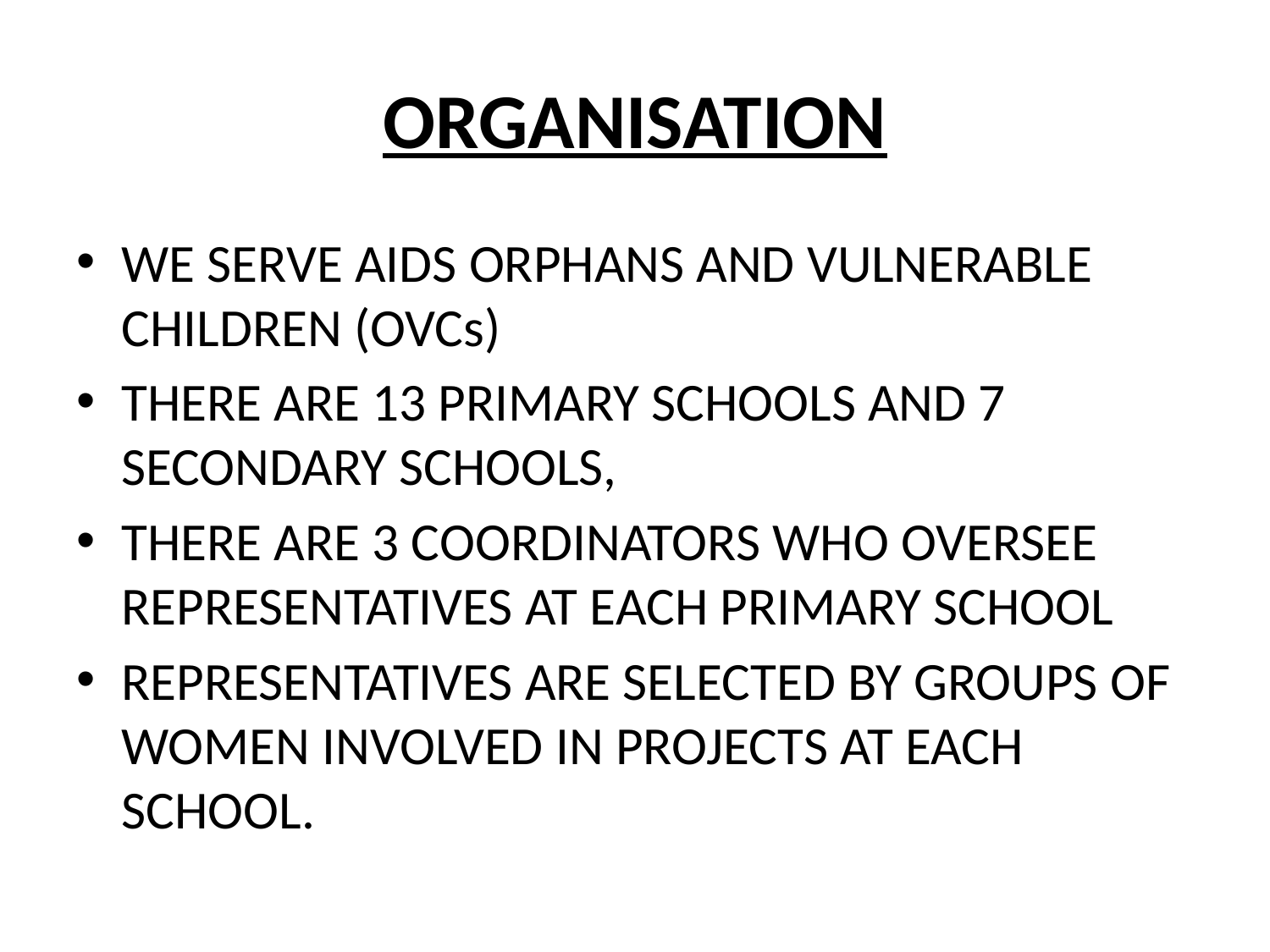

# ORGANISATION
WE SERVE AIDS ORPHANS AND VULNERABLE CHILDREN (OVCs)
THERE ARE 13 PRIMARY SCHOOLS AND 7 SECONDARY SCHOOLS,
THERE ARE 3 COORDINATORS WHO OVERSEE REPRESENTATIVES AT EACH PRIMARY SCHOOL
REPRESENTATIVES ARE SELECTED BY GROUPS OF WOMEN INVOLVED IN PROJECTS AT EACH SCHOOL.